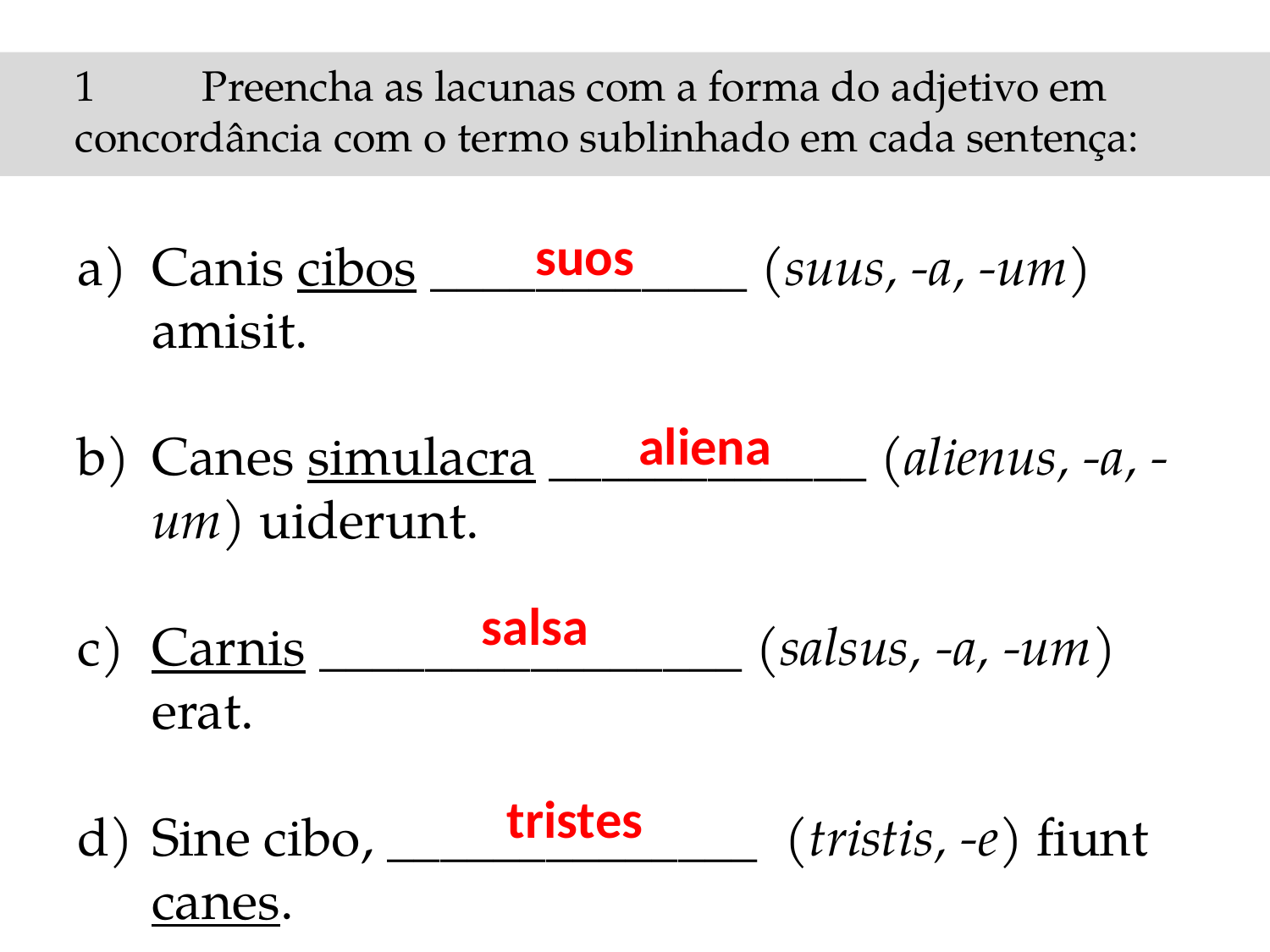

1	Preencha as lacunas com a forma do adjetivo em 	concordância com o termo sublinhado em cada sentença:
suos
Canis cibos ____________ (suus, -a, -um) amisit.

Canes simulacra ____________ (alienus, -a, -um) uiderunt.

Carnis ________________ (salsus, -a, -um) erat.

d) 	Sine cibo, ______________  (tristis, -e) fiunt canes.
aliena
salsa
tristes